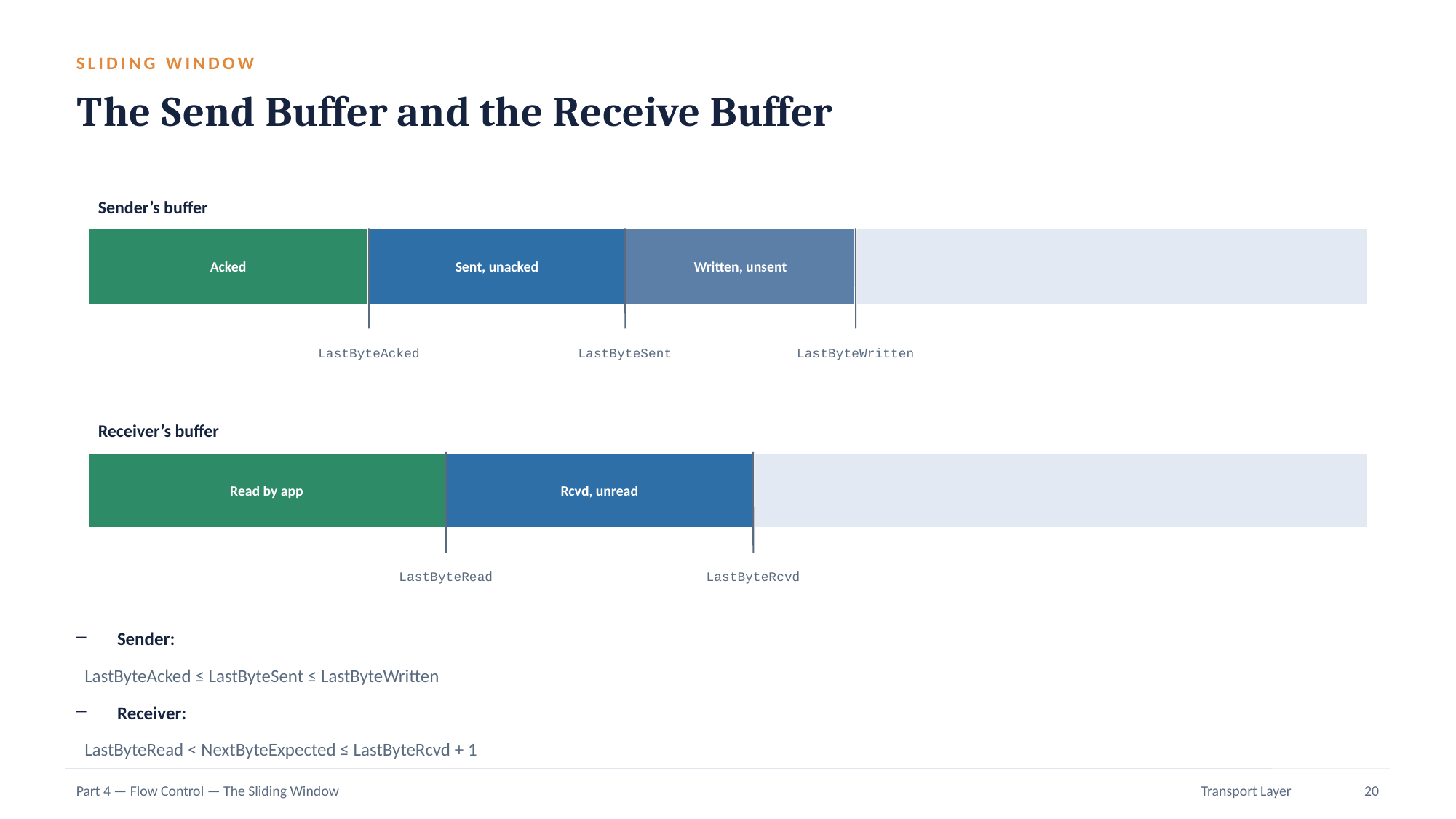

SLIDING WINDOW
The Send Buffer and the Receive Buffer
Sender’s buffer

Acked

Sent, unacked

Written, unsent

LastByteAcked
LastByteSent
LastByteWritten
Receiver’s buffer

Read by app

Rcvd, unread

LastByteRead
LastByteRcvd
Sender:
  LastByteAcked ≤ LastByteSent ≤ LastByteWritten
Receiver:
  LastByteRead < NextByteExpected ≤ LastByteRcvd + 1

Part 4 — Flow Control — The Sliding Window
Transport Layer
20